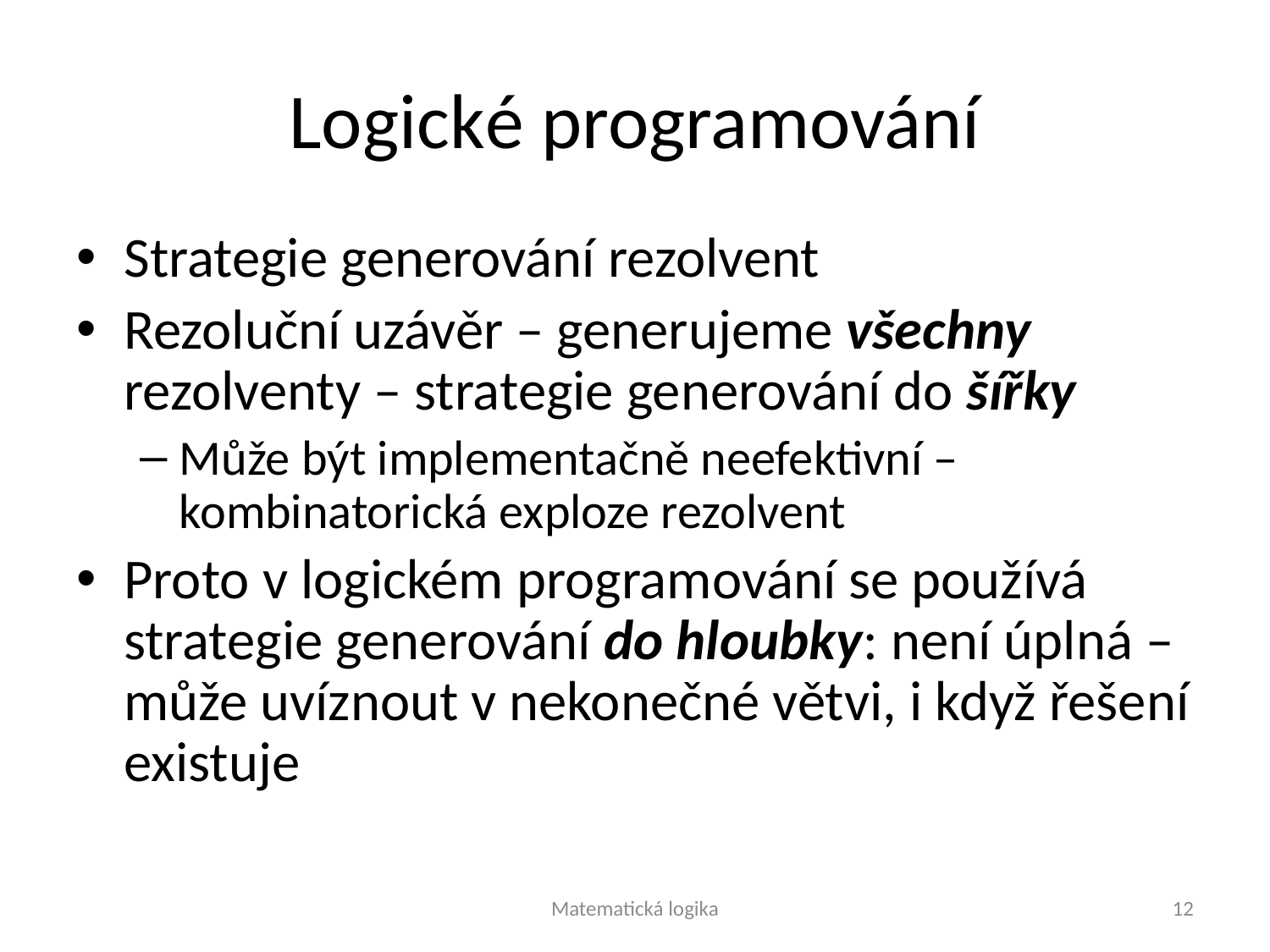

# Logické programování
Strategie generování rezolvent
Rezoluční uzávěr – generujeme všechny rezolventy – strategie generování do šířky
Může být implementačně neefektivní – kombinatorická exploze rezolvent
Proto v logickém programování se používá strategie generování do hloubky: není úplná – může uvíznout v nekonečné větvi, i když řešení existuje
Matematická logika
12